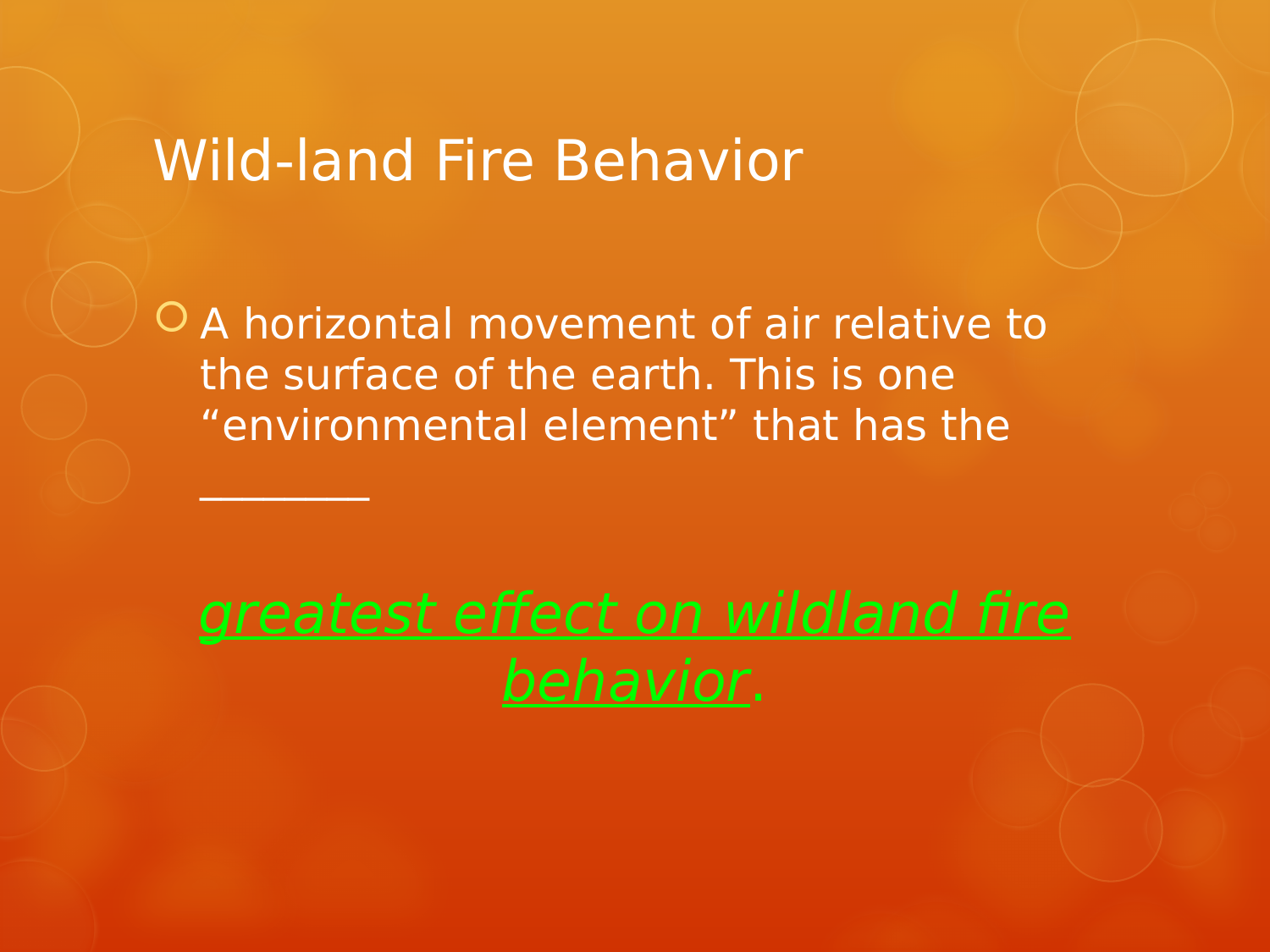

# Wild-land Fire Behavior
A horizontal movement of air relative to the surface of the earth. This is one “environmental element” that has the ________

greatest effect on wildland fire behavior.